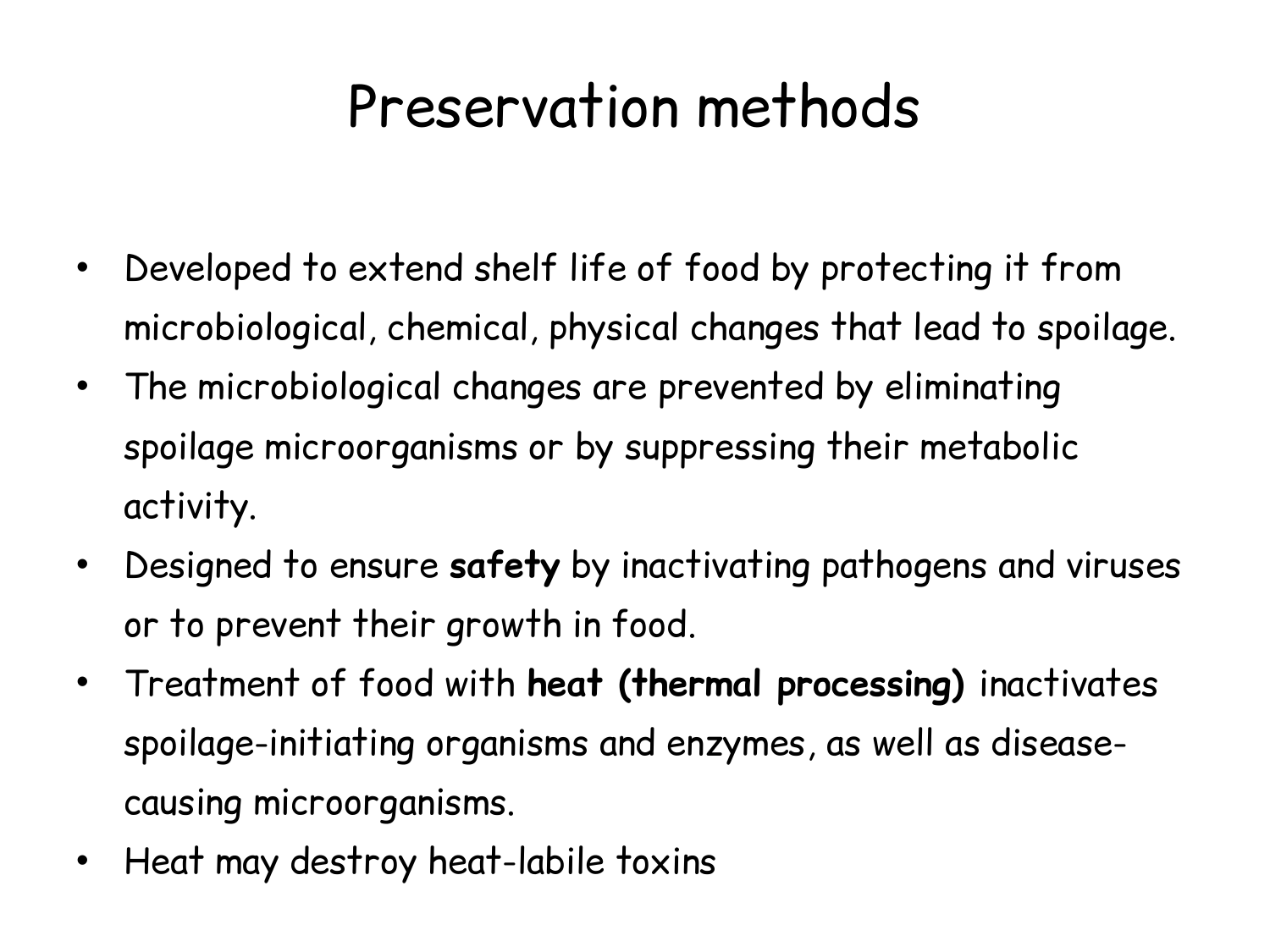

# Preservation methods
Developed to extend shelf life of food by protecting it from microbiological, chemical, physical changes that lead to spoilage.
The microbiological changes are prevented by eliminating spoilage microorganisms or by suppressing their metabolic activity.
Designed to ensure safety by inactivating pathogens and viruses or to prevent their growth in food.
Treatment of food with heat (thermal processing) inactivates spoilage-initiating organisms and enzymes, as well as disease-causing microorganisms.
Heat may destroy heat-labile toxins